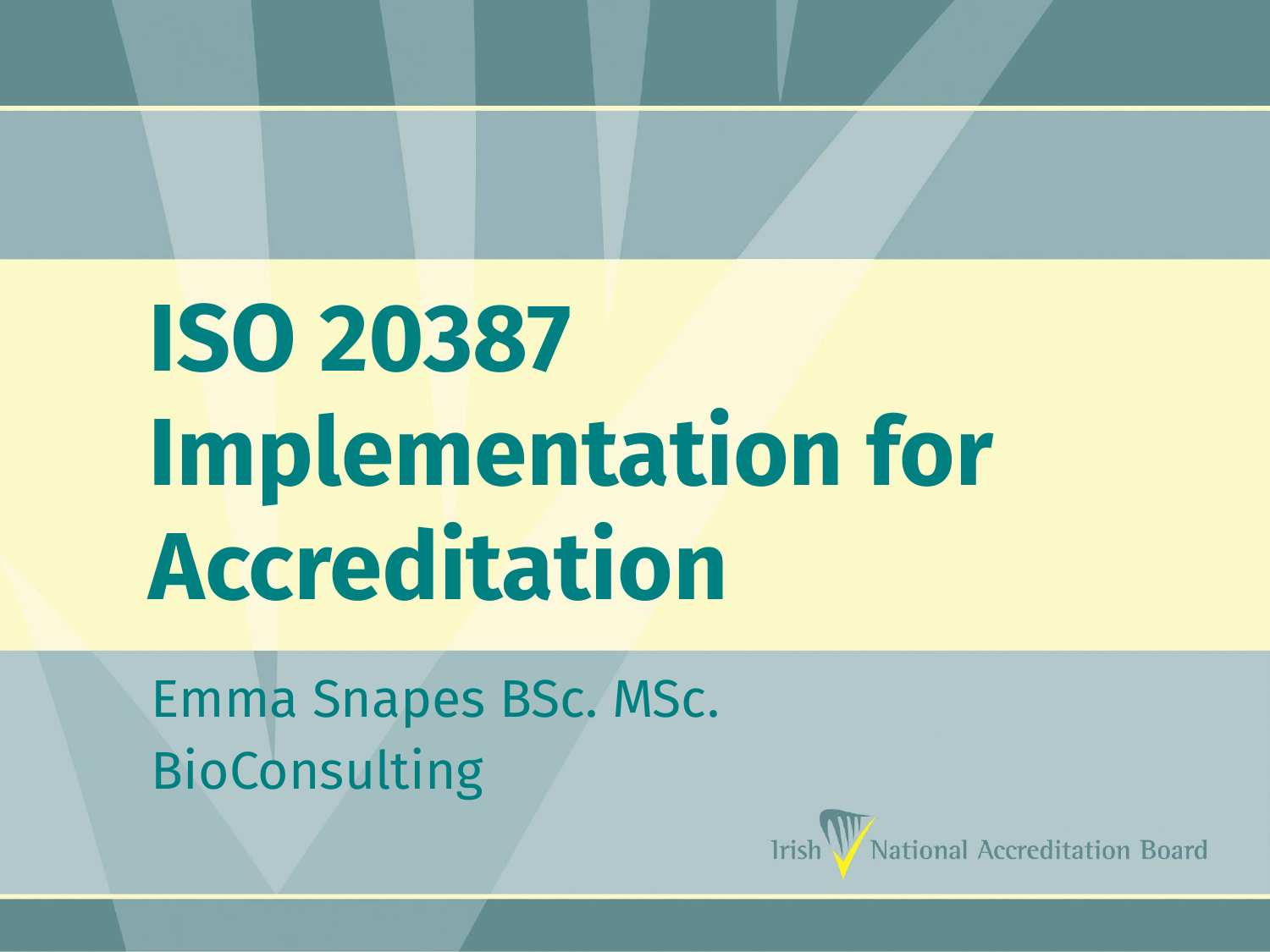

# ISO 20387 Implementation for Accreditation
Emma Snapes BSc. MSc.
BioConsulting